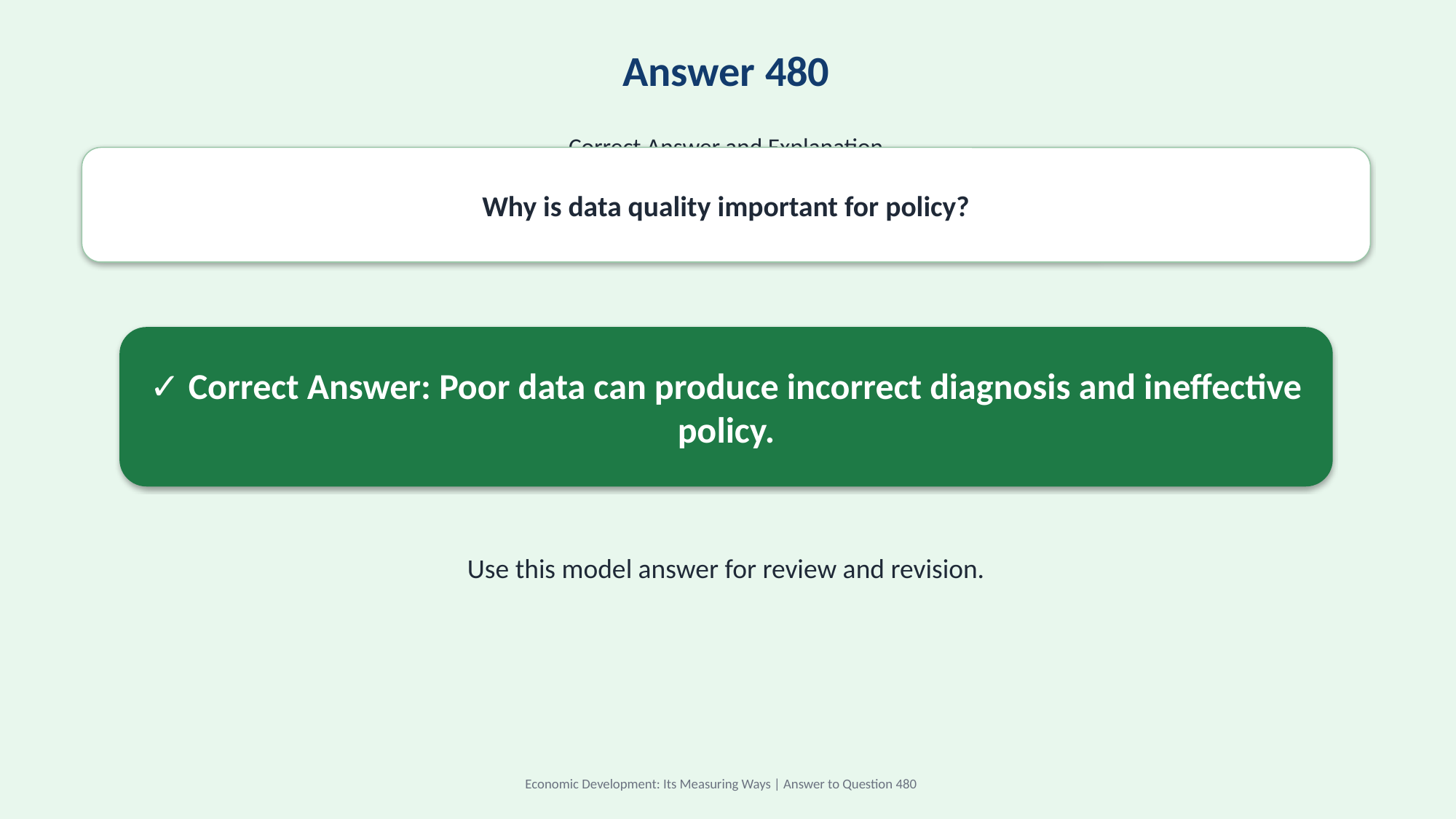

Answer 480
Correct Answer and Explanation
Why is data quality important for policy?
✓ Correct Answer: Poor data can produce incorrect diagnosis and ineffective policy.
Use this model answer for review and revision.
Economic Development: Its Measuring Ways | Answer to Question 480